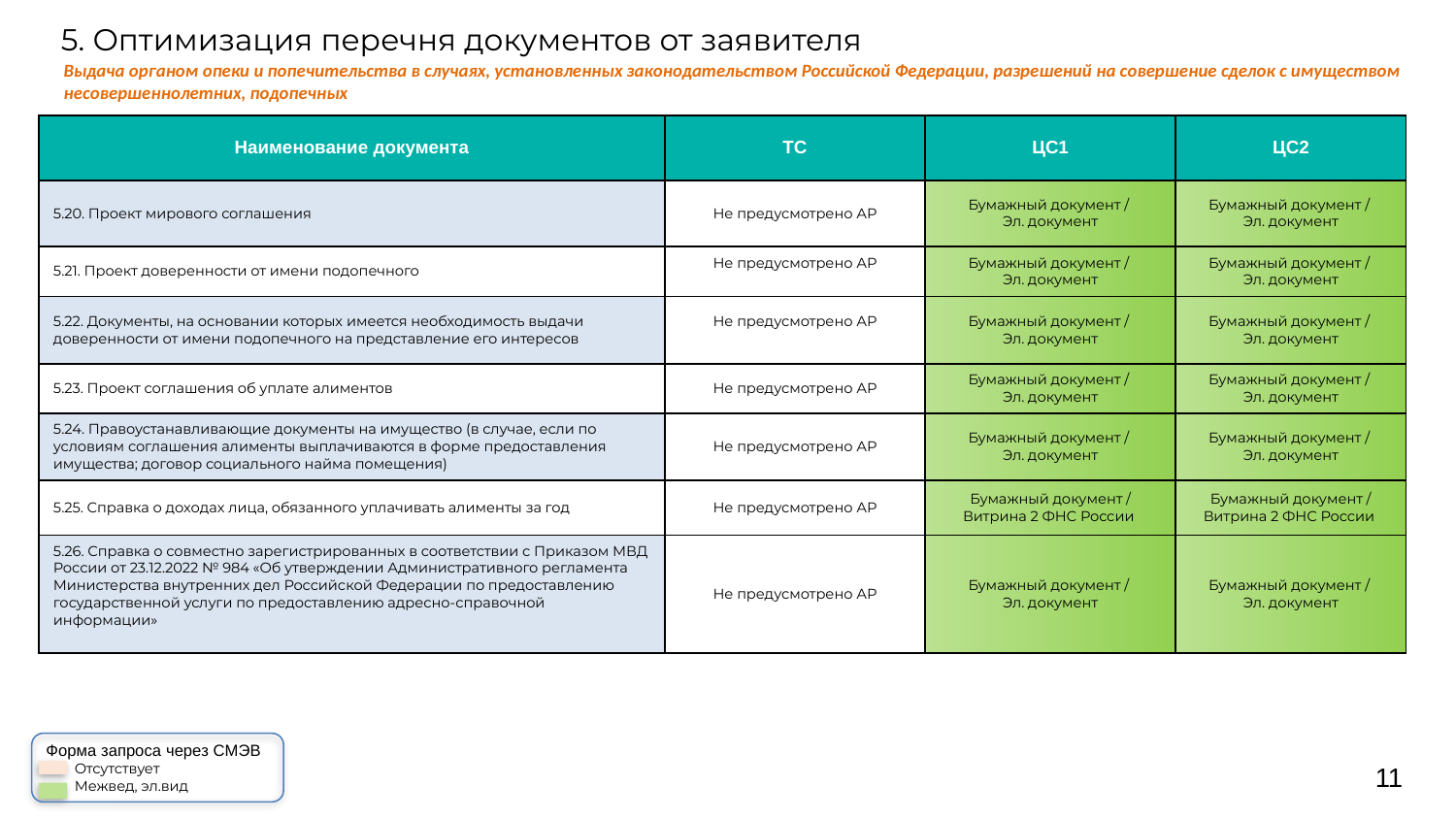

# 5. Оптимизация перечня документов от заявителя
Выдача органом опеки и попечительства в случаях, установленных законодательством Российской Федерации, разрешений на совершение сделок с имуществом несовершеннолетних, подопечных
| Наименование документа | ТС | ЦС1 | ЦС2 |
| --- | --- | --- | --- |
| 5.20. Проект мирового соглашения | Не предусмотрено АР | Бумажный документ / Эл. документ | Бумажный документ / Эл. документ |
| 5.21. Проект доверенности от имени подопечного | Не предусмотрено АР | Бумажный документ / Эл. документ | Бумажный документ / Эл. документ |
| 5.22. Документы, на основании которых имеется необходимость выдачи доверенности от имени подопечного на представление его интересов | Не предусмотрено АР | Бумажный документ / Эл. документ | Бумажный документ / Эл. документ |
| 5.23. Проект соглашения об уплате алиментов | Не предусмотрено АР | Бумажный документ / Эл. документ | Бумажный документ / Эл. документ |
| 5.24. Правоустанавливающие документы на имущество (в случае, если по условиям соглашения алименты выплачиваются в форме предоставления имущества; договор социального найма помещения) | Не предусмотрено АР | Бумажный документ / Эл. документ | Бумажный документ / Эл. документ |
| 5.25. Справка о доходах лица, обязанного уплачивать алименты за год | Не предусмотрено АР | Бумажный документ / Витрина 2 ФНС России | Бумажный документ / Витрина 2 ФНС России |
| 5.26. Справка о совместно зарегистрированных в соответствии с Приказом МВД России от 23.12.2022 № 984 «Об утверждении Административного регламента Министерства внутренних дел Российской Федерации по предоставлению государственной услуги по предоставлению адресно-справочной информации» | Не предусмотрено АР | Бумажный документ / Эл. документ | Бумажный документ / Эл. документ |
Форма запроса через СМЭВ
Отсутствует
Межвед, эл.вид

11